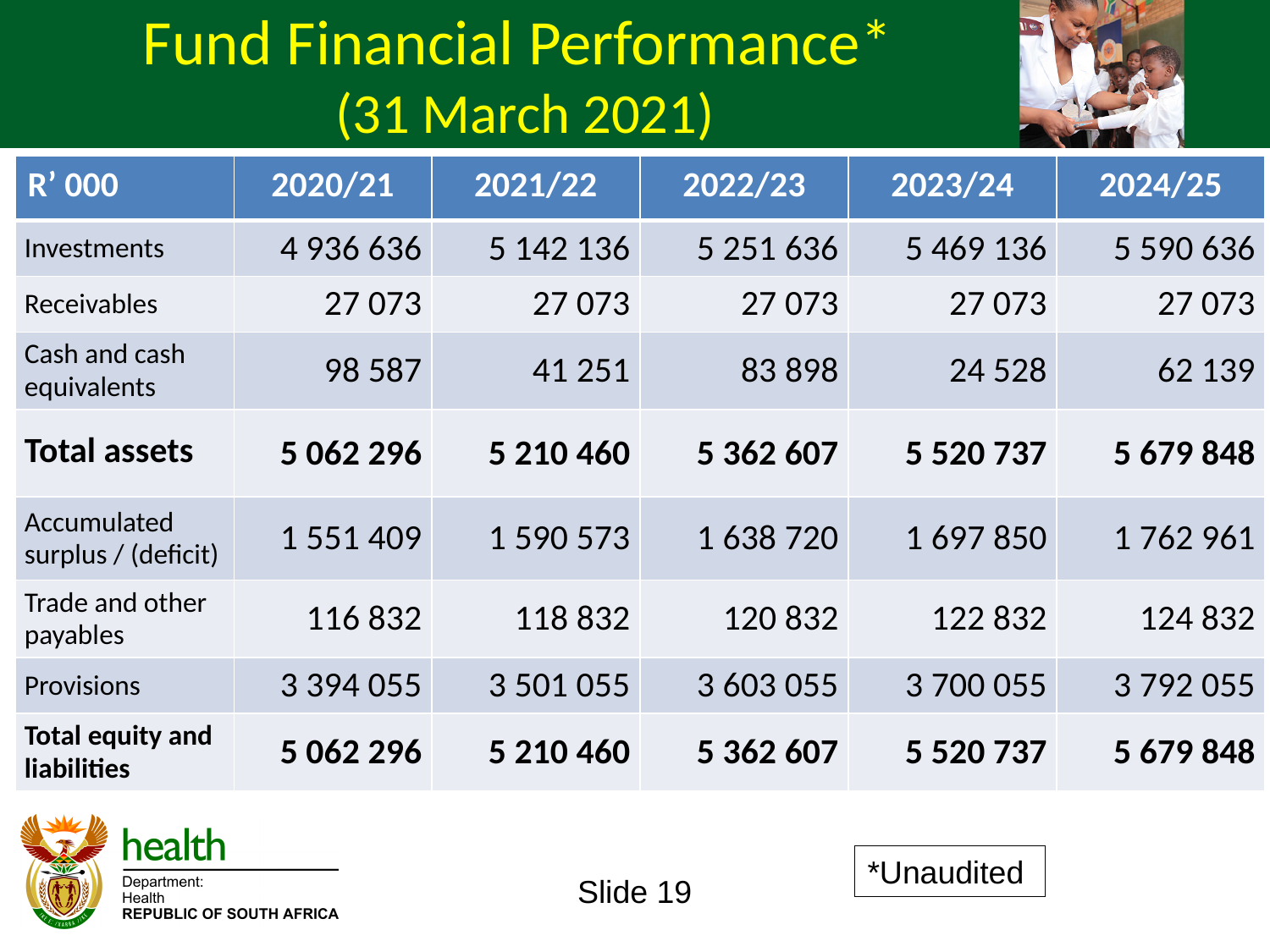

Fund Financial Performance*
(31 March 2021)
| R’ 000 | 2020/21 | 2021/22 | 2022/23 | 2023/24 | 2024/25 |
| --- | --- | --- | --- | --- | --- |
| Investments | 4 936 636 | 5 142 136 | 5 251 636 | 5 469 136 | 5 590 636 |
| Receivables | 27 073 | 27 073 | 27 073 | 27 073 | 27 073 |
| Cash and cash equivalents | 98 587 | 41 251 | 83 898 | 24 528 | 62 139 |
| Total assets | 5 062 296 | 5 210 460 | 5 362 607 | 5 520 737 | 5 679 848 |
| Accumulated surplus / (deficit) | 1 551 409 | 1 590 573 | 1 638 720 | 1 697 850 | 1 762 961 |
| Trade and other payables | 116 832 | 118 832 | 120 832 | 122 832 | 124 832 |
| Provisions | 3 394 055 | 3 501 055 | 3 603 055 | 3 700 055 | 3 792 055 |
| Total equity and liabilities | 5 062 296 | 5 210 460 | 5 362 607 | 5 520 737 | 5 679 848 |
*Unaudited